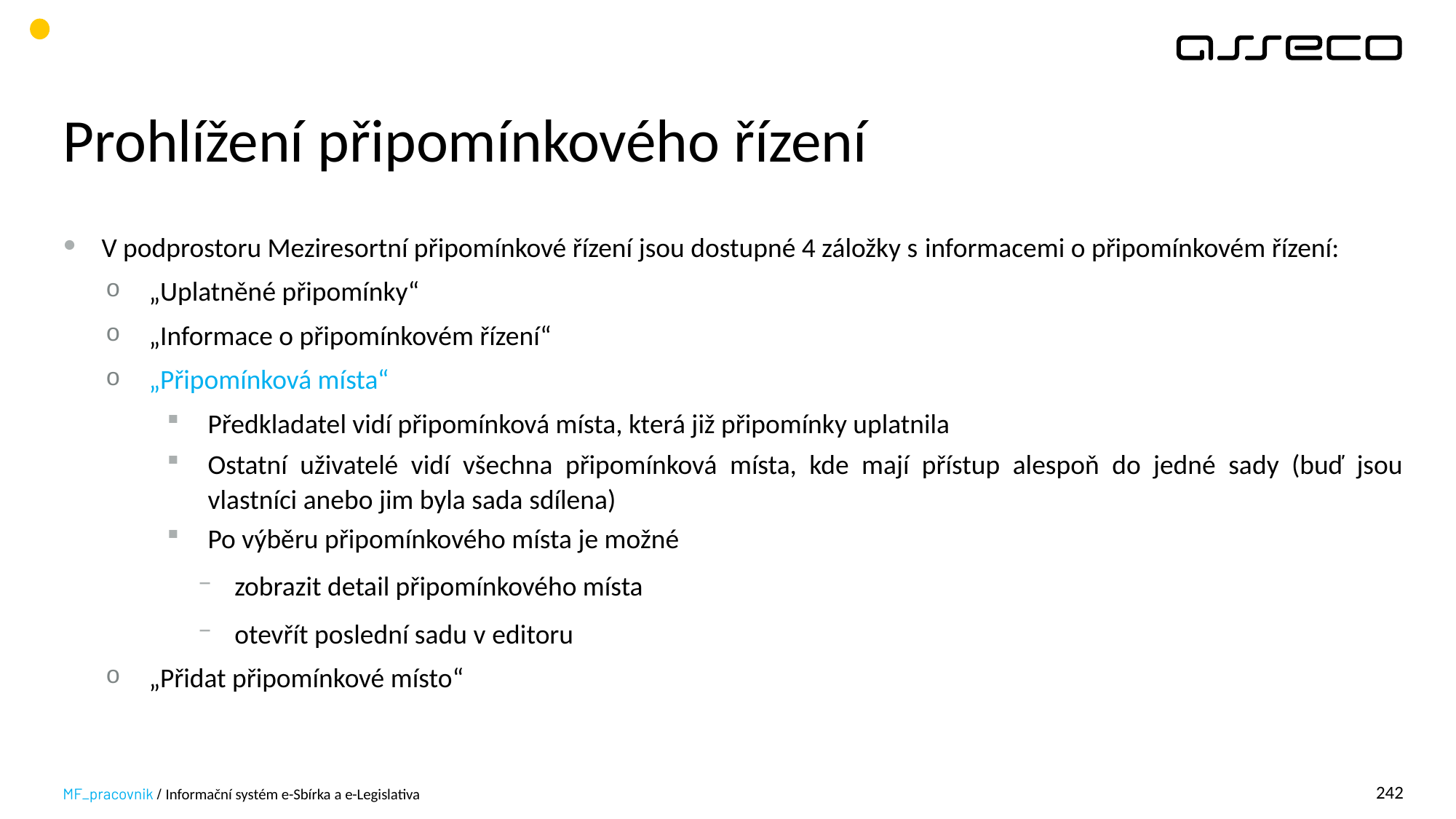

# Prohlížení připomínkového řízení
V podprostoru Meziresortní připomínkové řízení jsou dostupné 4 záložky s informacemi o připomínkovém řízení:
„Uplatněné připomínky“
„Informace o připomínkovém řízení“
„Připomínková místa“
Předkladatel vidí připomínková místa, která již připomínky uplatnila
Ostatní uživatelé vidí všechna připomínková místa, kde mají přístup alespoň do jedné sady (buď jsou vlastníci anebo jim byla sada sdílena)
Po výběru připomínkového místa je možné
zobrazit detail připomínkového místa
otevřít poslední sadu v editoru
„Přidat připomínkové místo“
MF_pracovnik / Informační systém e-Sbírka a e-Legislativa
242